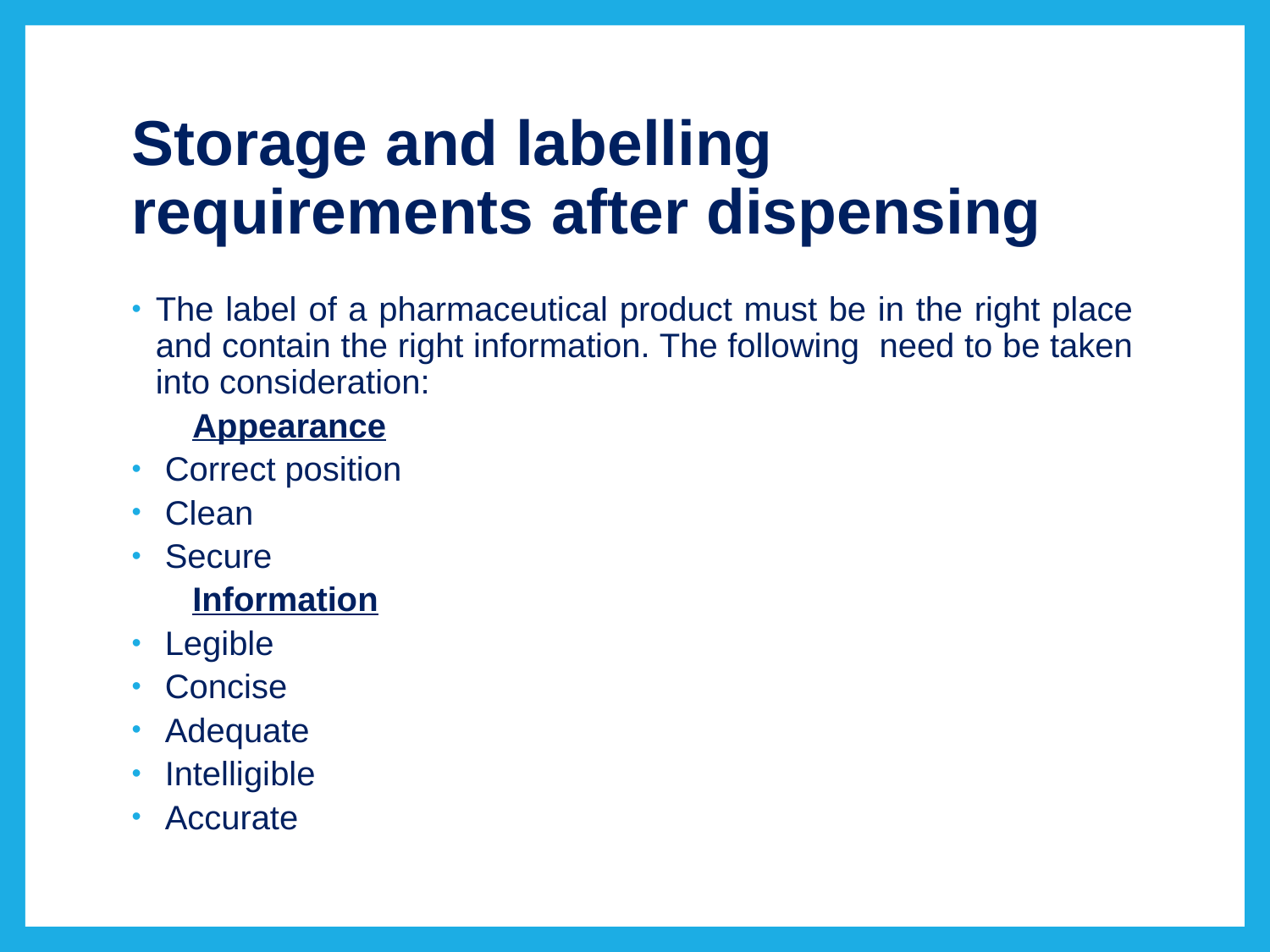

# Storage and labelling requirements after dispensing
The label of a pharmaceutical product must be in the right place and contain the right information. The following  need to be taken into consideration:
      Appearance
 Correct position
 Clean
 Secure
      Information
 Legible
 Concise
 Adequate
 Intelligible
 Accurate